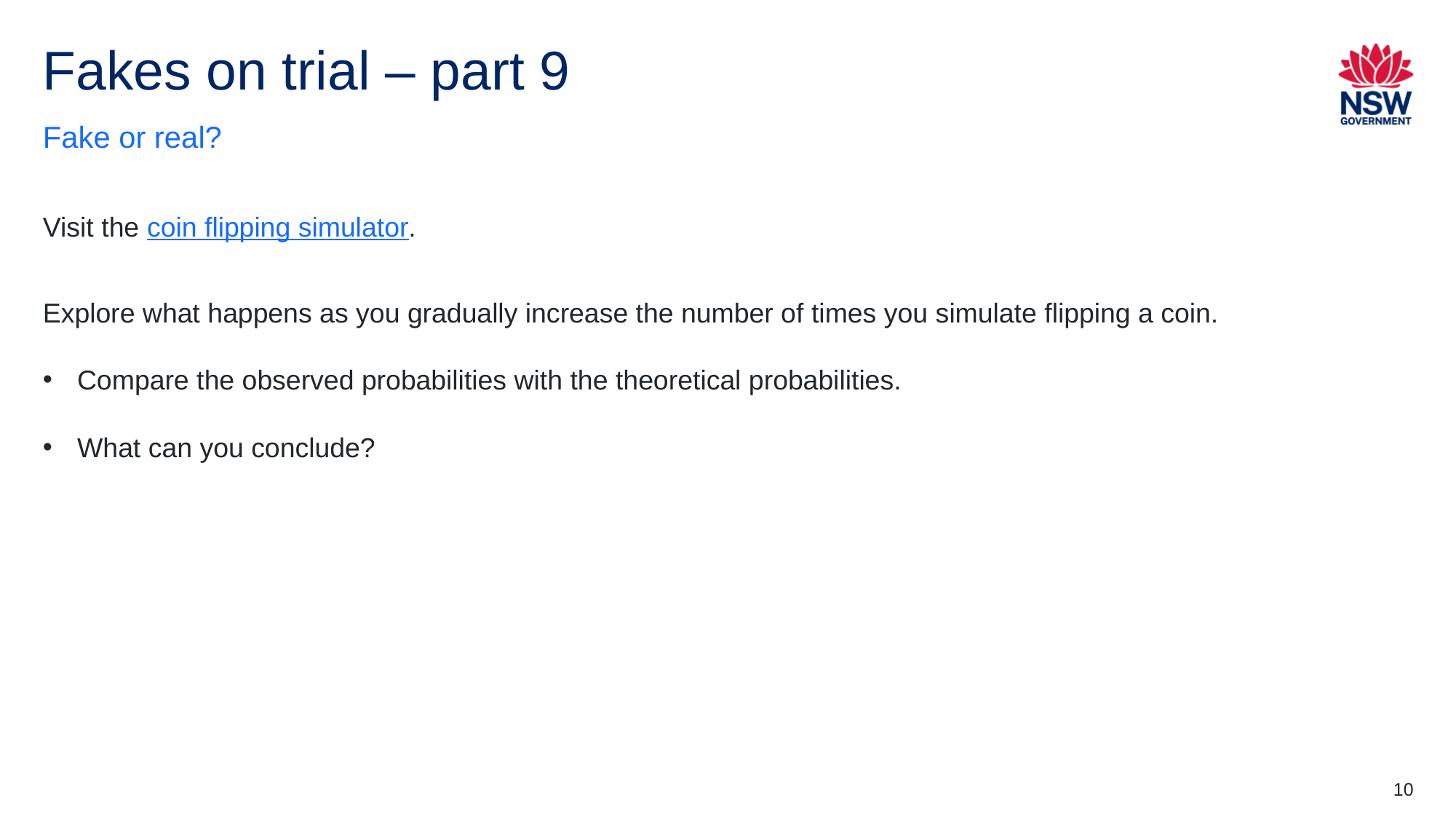

# Fakes on trial – part 9
Fake or real?
Visit the coin flipping simulator.
Explore what happens as you gradually increase the number of times you simulate flipping a coin.
Compare the observed probabilities with the theoretical probabilities.
What can you conclude?

10